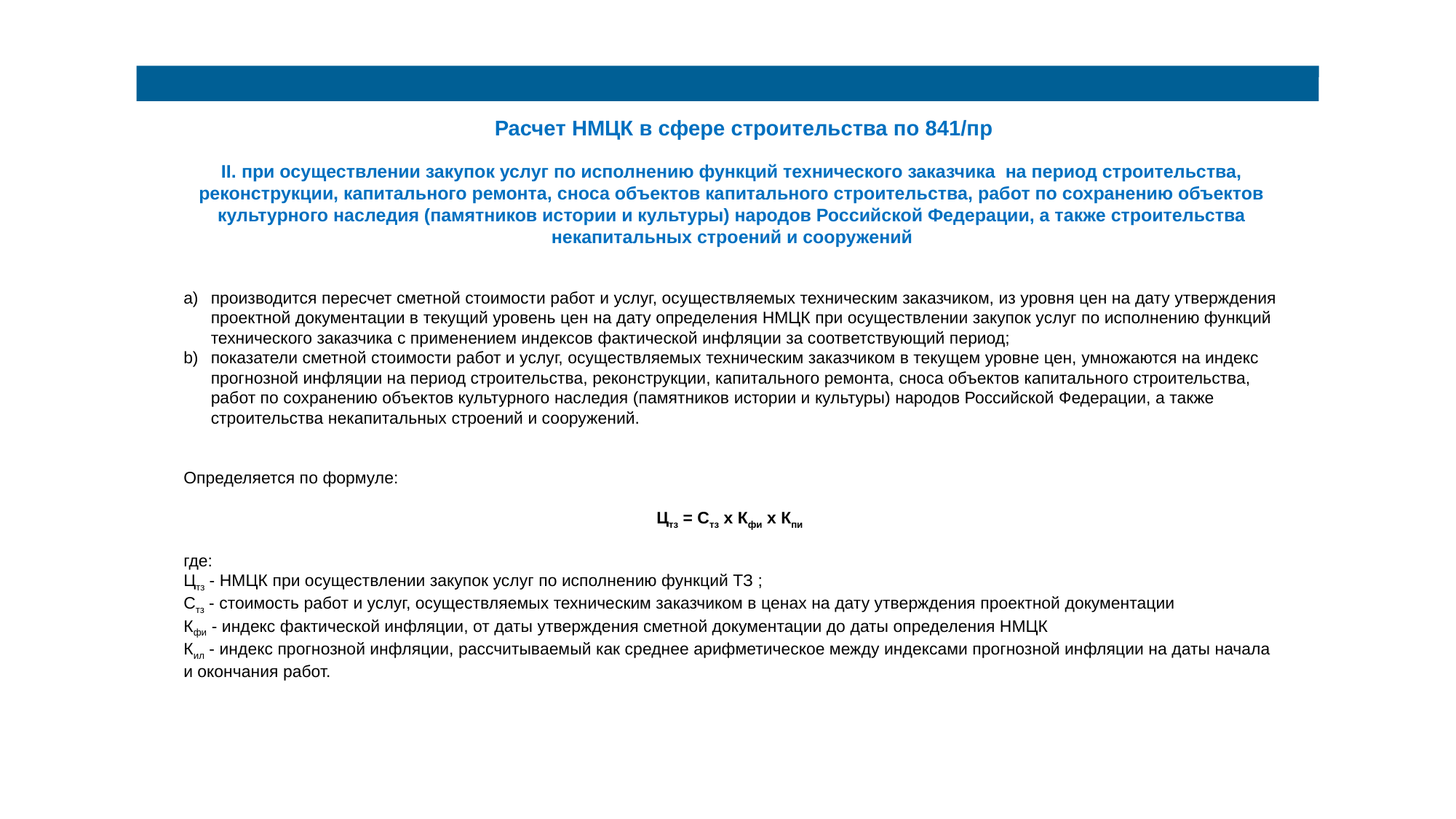

#

Расчет НМЦК в сфере строительства по 841/пр
II. при осуществлении закупок услуг по исполнению функций технического заказчика  на период строительства, реконструкции, капитального ремонта, сноса объектов капитального строительства, работ по сохранению объектов культурного наследия (памятников истории и культуры) народов Российской Федерации, а также строительства некапитальных строений и сооружений

производится пересчет сметной стоимости работ и услуг, осуществляемых техническим заказчиком, из уровня цен на дату утверждения проектной документации в текущий уровень цен на дату определения НМЦК при осуществлении закупок услуг по исполнению функций технического заказчика с применением индексов фактической инфляции за соответствующий период;
показатели сметной стоимости работ и услуг, осуществляемых техническим заказчиком в текущем уровне цен, умножаются на индекс прогнозной инфляции на период строительства, реконструкции, капитального ремонта, сноса объектов капитального строительства, работ по сохранению объектов культурного наследия (памятников истории и культуры) народов Российской Федерации, а также строительства некапитальных строений и сооружений.

Определяется по формуле:

Цтз = Стз x Кфи х Кпи

где:
Цтз - НМЦК при осуществлении закупок услуг по исполнению функций ТЗ ;
Стз - стоимость работ и услуг, осуществляемых техническим заказчиком в ценах на дату утверждения проектной документации
Кфи - индекс фактической инфляции, от даты утверждения сметной документации до даты определения НМЦК
Кил - индекс прогнозной инфляции, рассчитываемый как среднее арифметическое между индексами прогнозной инфляции на даты начала и окончания работ.